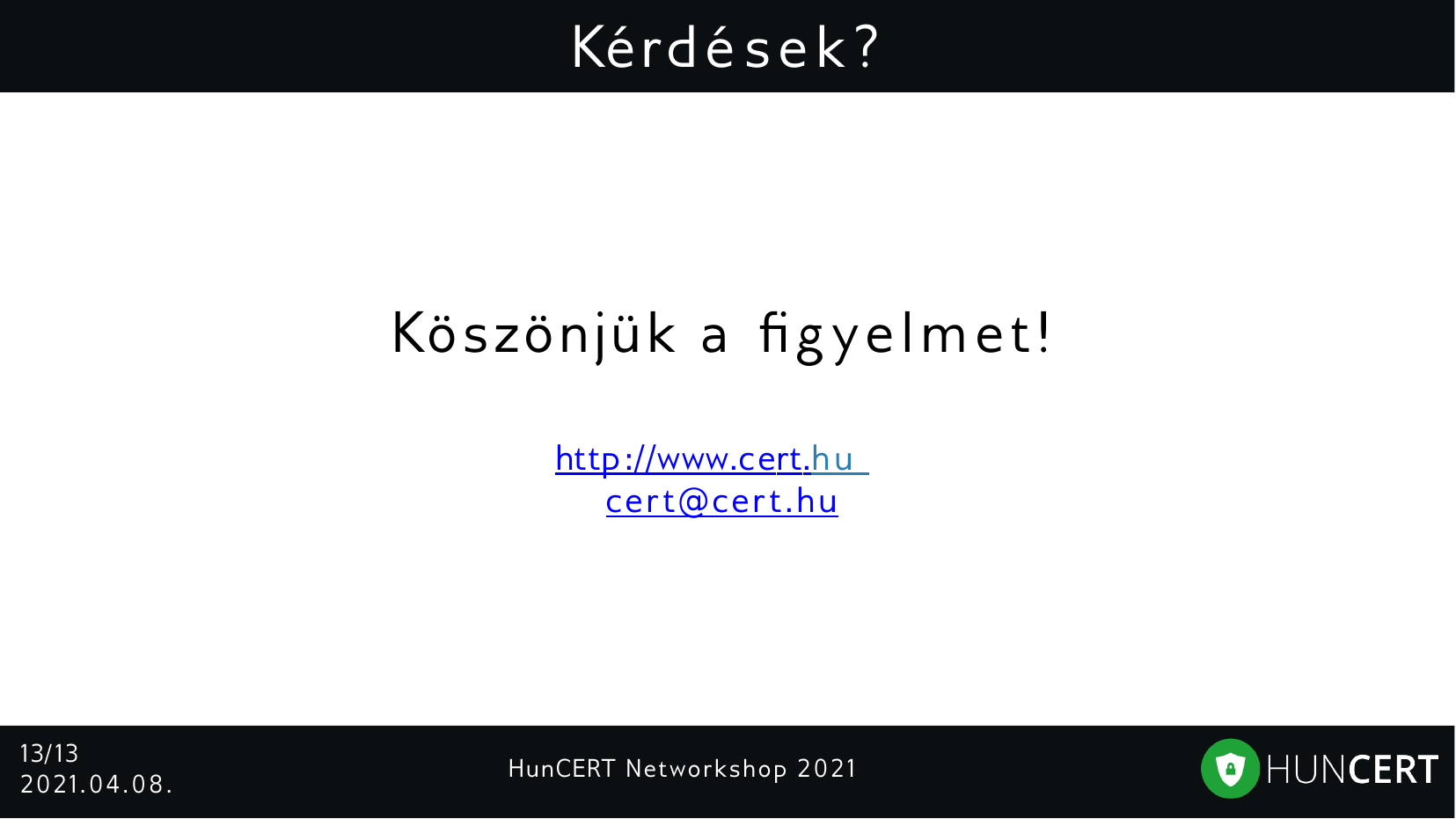

# Kérdések?
Köszönjük a figyelmet!
http://www.cert.hu  cert@cert.hu
13/13
2021.04.08.
HunCERT Networkshop 2021